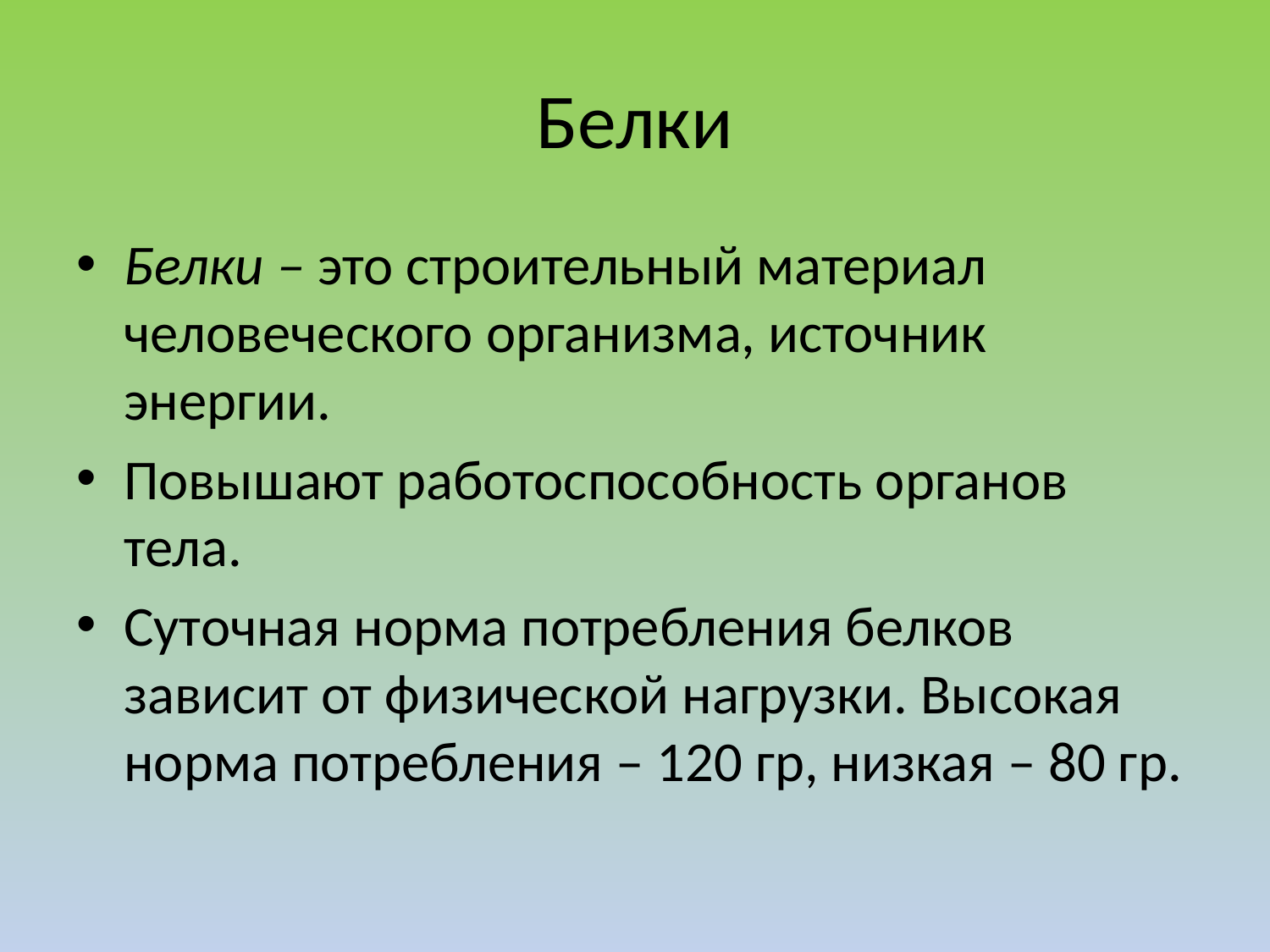

# Белки
Белки – это строительный материал человеческого организма, источник энергии.
Повышают работоспособность органов тела.
Суточная норма потребления белков зависит от физической нагрузки. Высокая норма потребления – 120 гр, низкая – 80 гр.